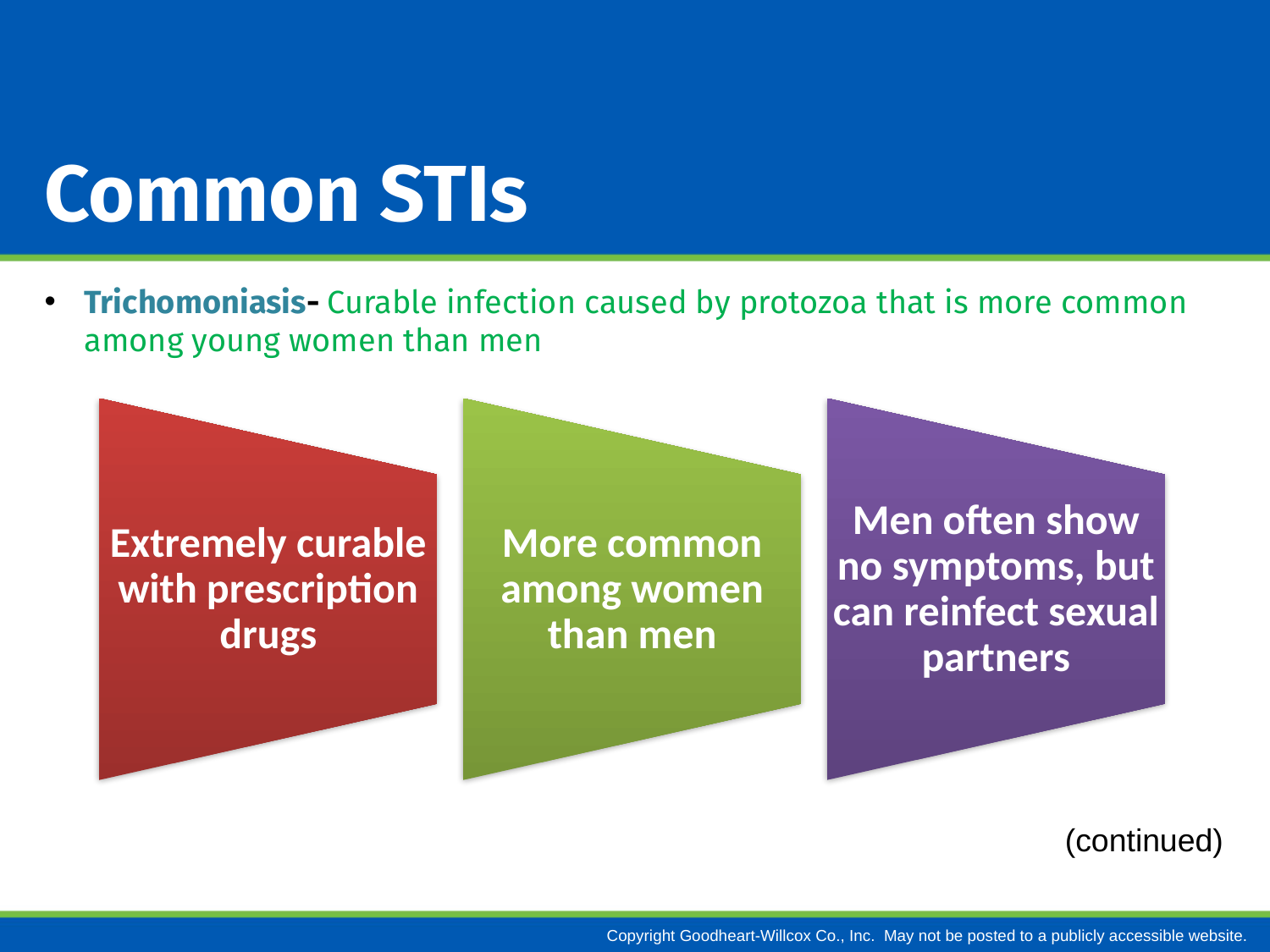

# Common STIs
Trichomoniasis- Curable infection caused by protozoa that is more common among young women than men
Extremely curable with prescription drugs
More common among women than men
Men often show no symptoms, but can reinfect sexual partners
(continued)